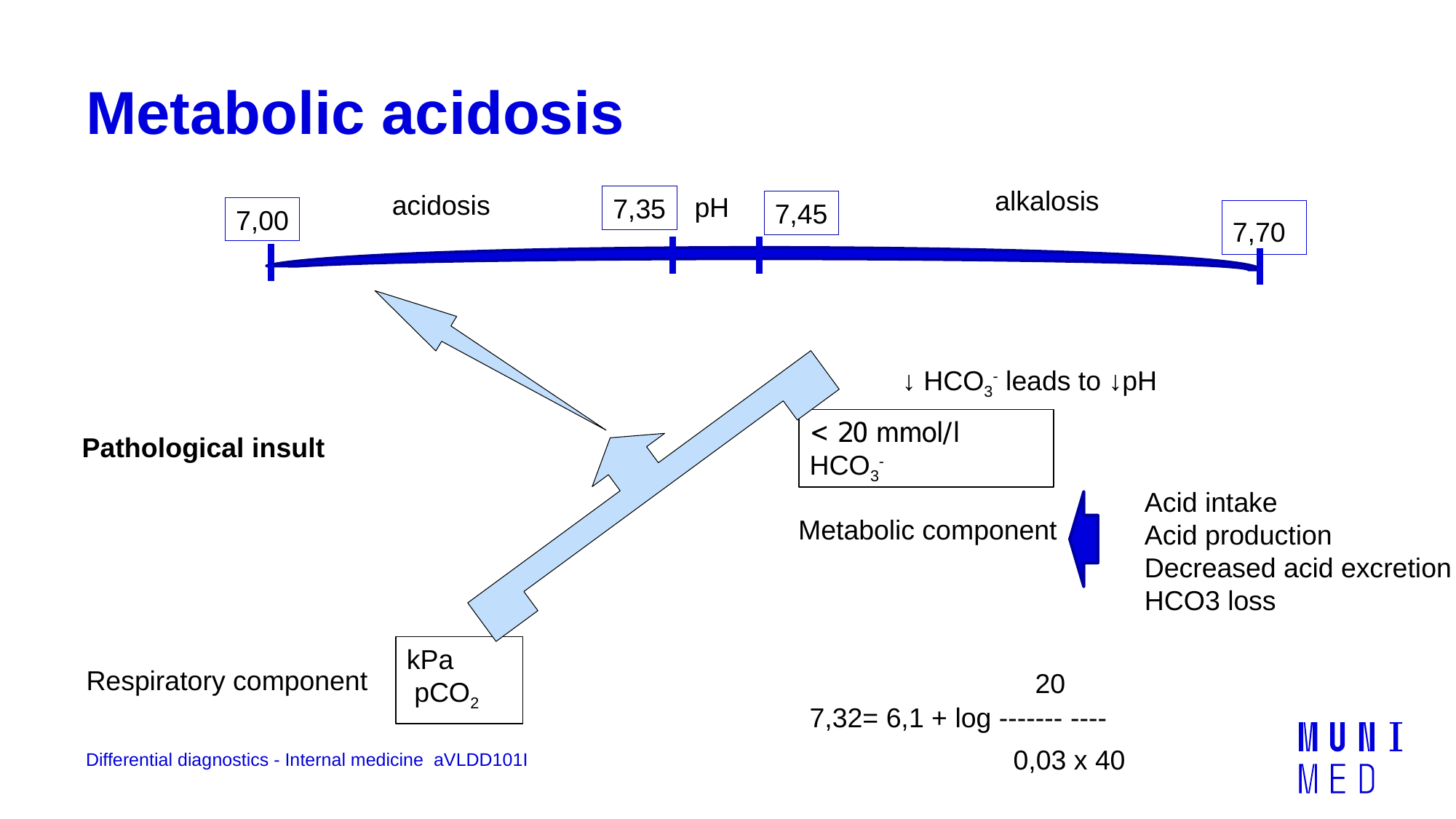

# Metabolic acidosis
alkalosis
acidosis
pH
7,35
7,45
7,00
7,70

↓ HCO3- leads to ↓pH

< 20 mmol/l
HCO3-
Pathological insult
Acid intake
Acid production
Decreased acid excretion
HCO3 loss
Metabolic component

kPa
 pCO2
                    20
7,32= 6,1 + log ------- ----
                    0,03 x 40
Respiratory component
Differential diagnostics - Internal medicine  aVLDD101I